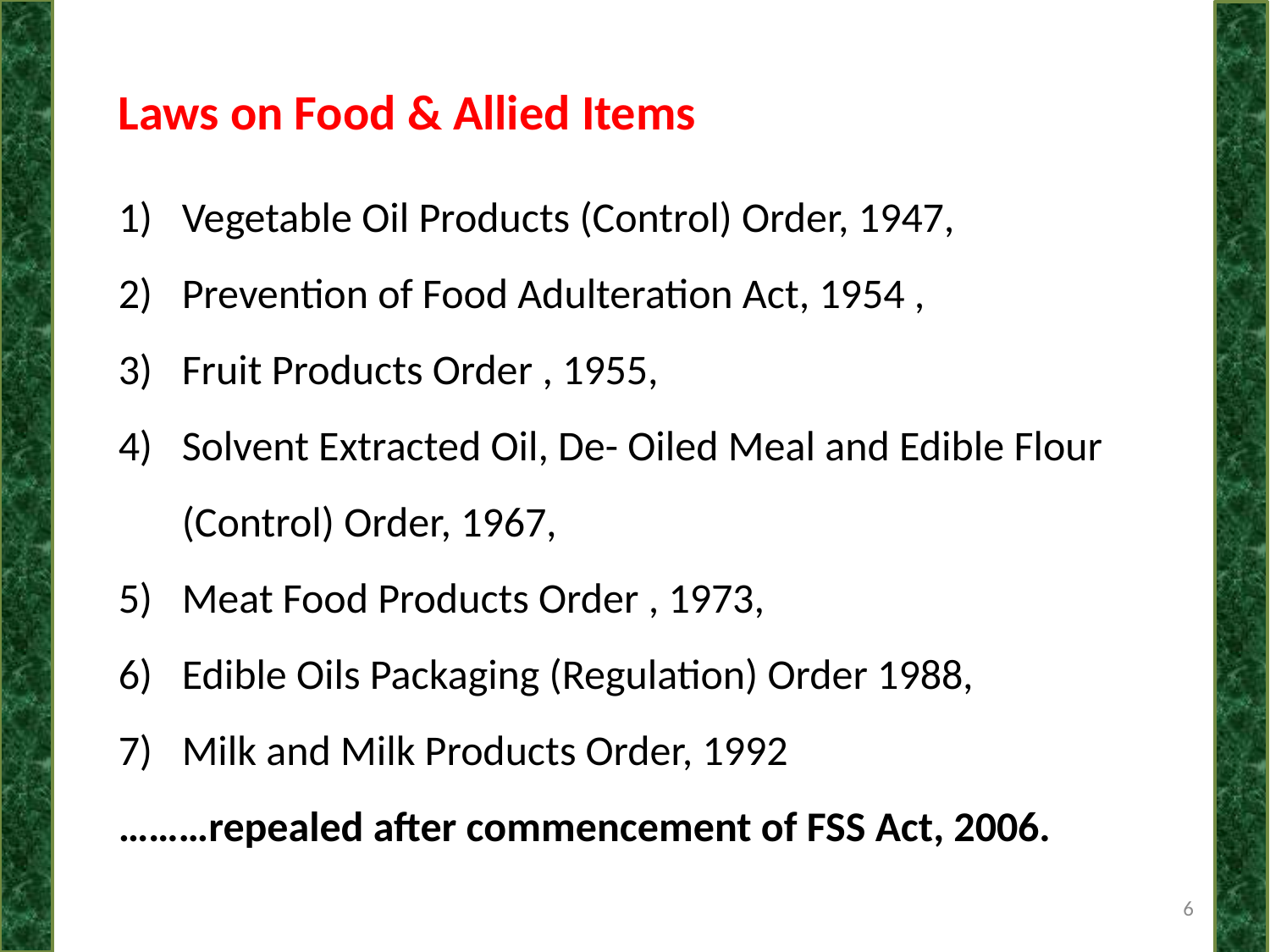

Laws on Food & Allied Items
Vegetable Oil Products (Control) Order, 1947,
Prevention of Food Adulteration Act, 1954 ,
Fruit Products Order , 1955,
Solvent Extracted Oil, De- Oiled Meal and Edible Flour (Control) Order, 1967,
Meat Food Products Order , 1973,
Edible Oils Packaging (Regulation) Order 1988,
Milk and Milk Products Order, 1992
………repealed after commencement of FSS Act, 2006.
6